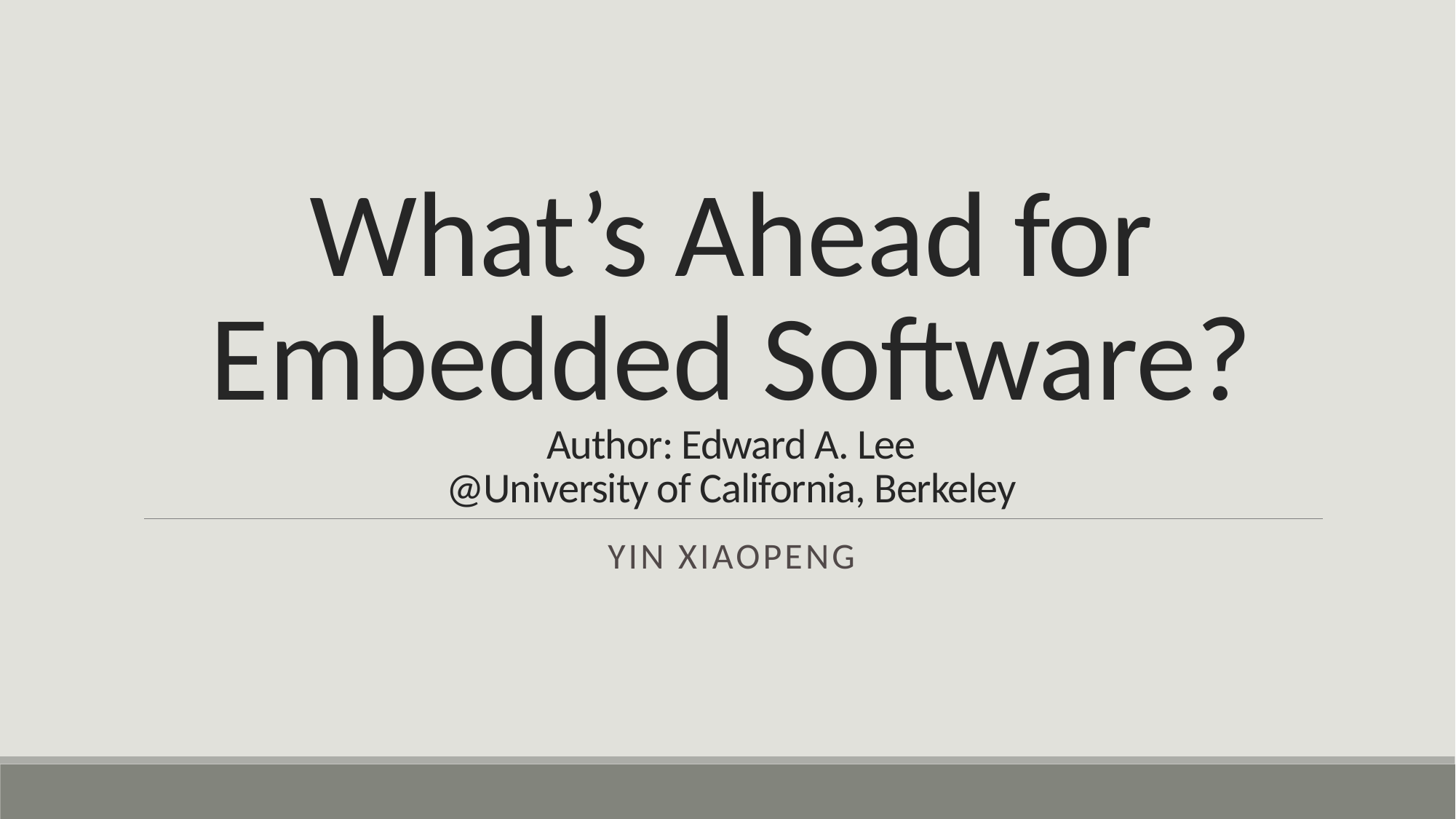

# What’s Ahead for Embedded Software? Author: Edward A. Lee @University of California, Berkeley
YIN XIAOPENG